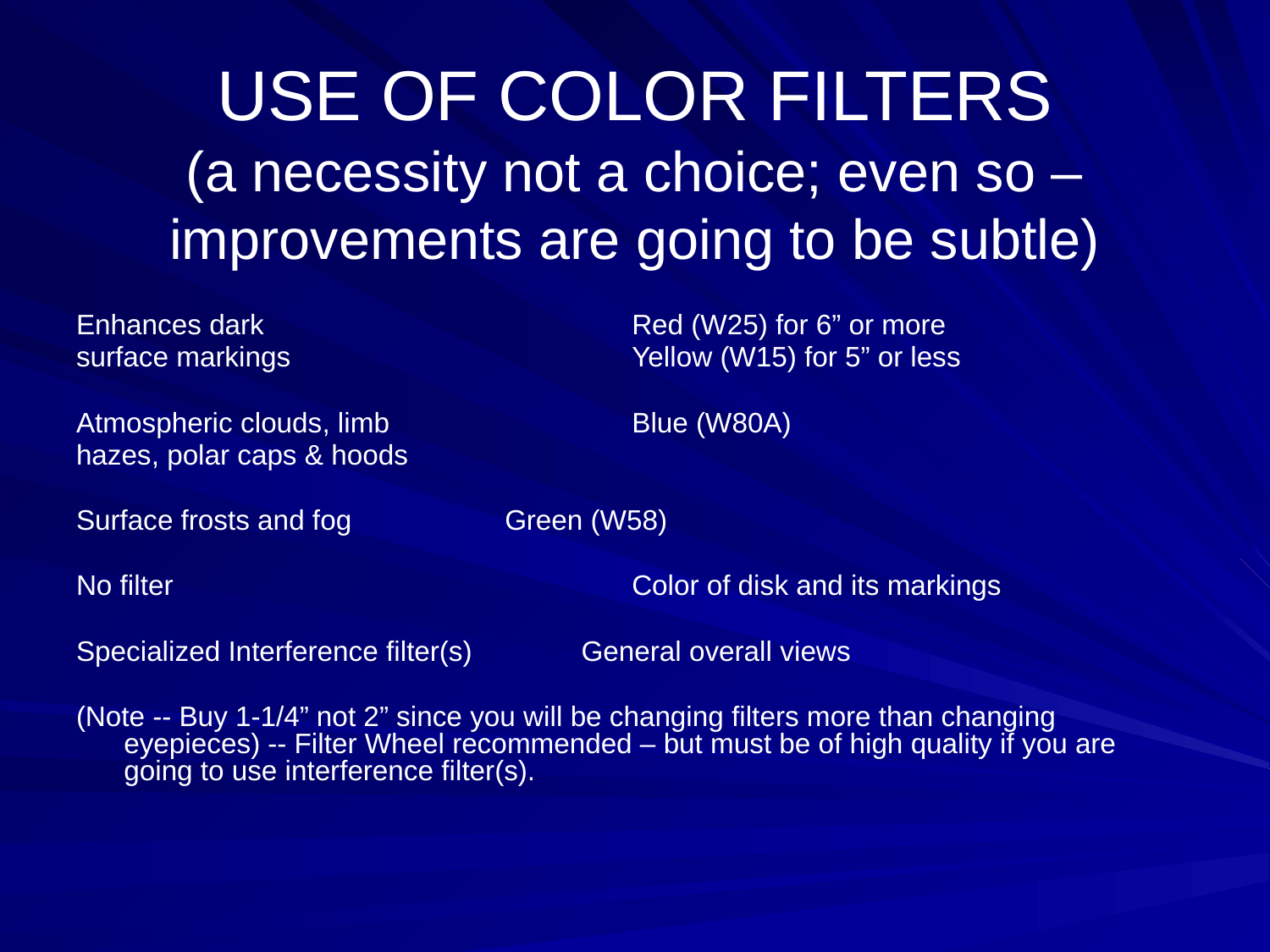

# USE OF COLOR FILTERS (a necessity not a choice; even so – improvements are going to be subtle)
Enhances dark  			Red (W25) for 6” or more
surface markings 			Yellow (W15) for 5” or less

Atmospheric clouds, limb		Blue (W80A)
hazes, polar caps & hoods

Surface frosts and fog 		Green (W58)

No filter				Color of disk and its markings

Specialized Interference filter(s)              General overall views

(Note -- Buy 1-1/4” not 2” since you will be changing filters more than changing eyepieces) -- Filter Wheel recommended – but must be of high quality if you are going to use interference filter(s).